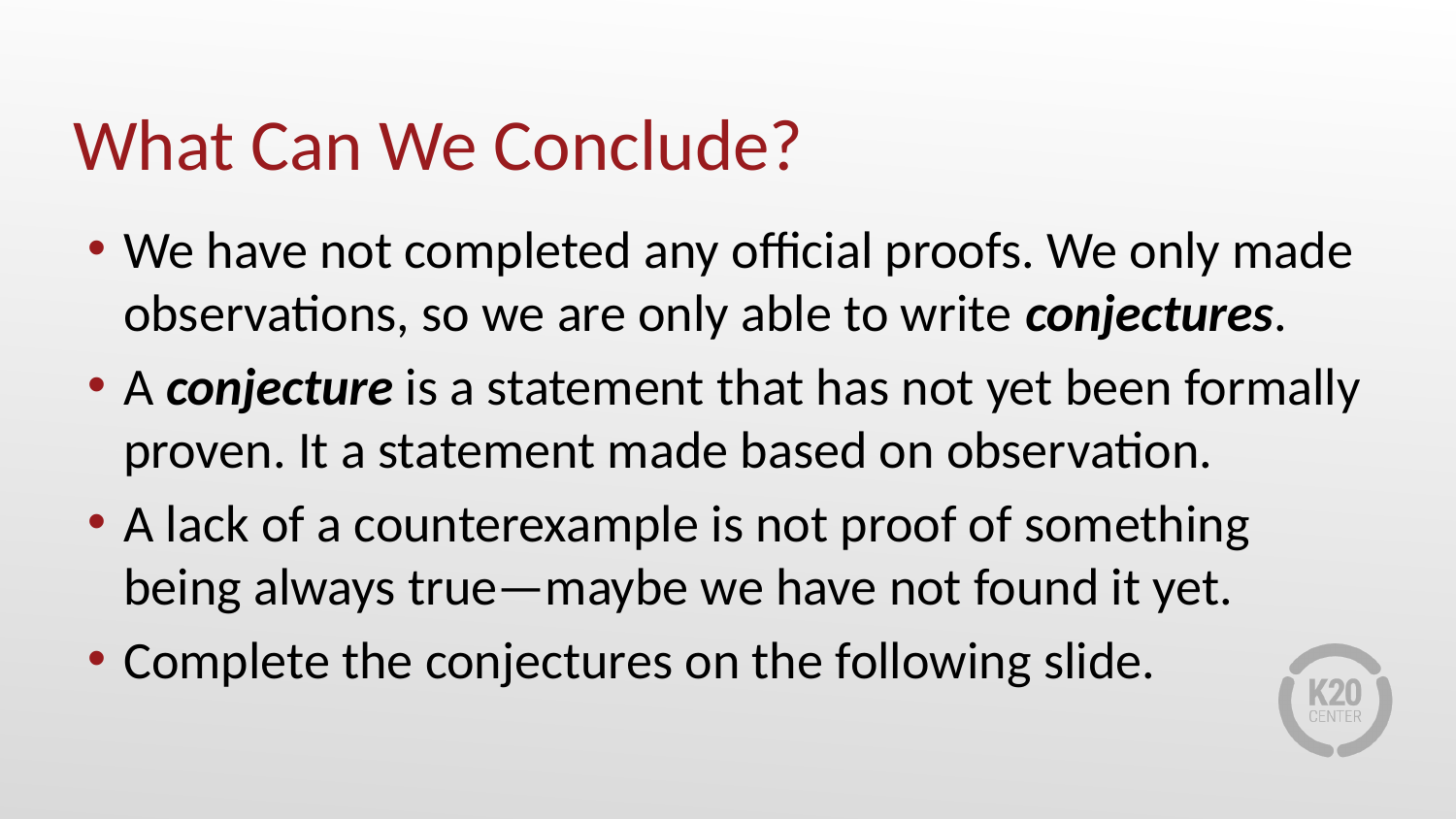

# What Can We Conclude?
We have not completed any official proofs. We only made observations, so we are only able to write conjectures.
A conjecture is a statement that has not yet been formally proven. It a statement made based on observation.
A lack of a counterexample is not proof of something being always true—maybe we have not found it yet.
Complete the conjectures on the following slide.